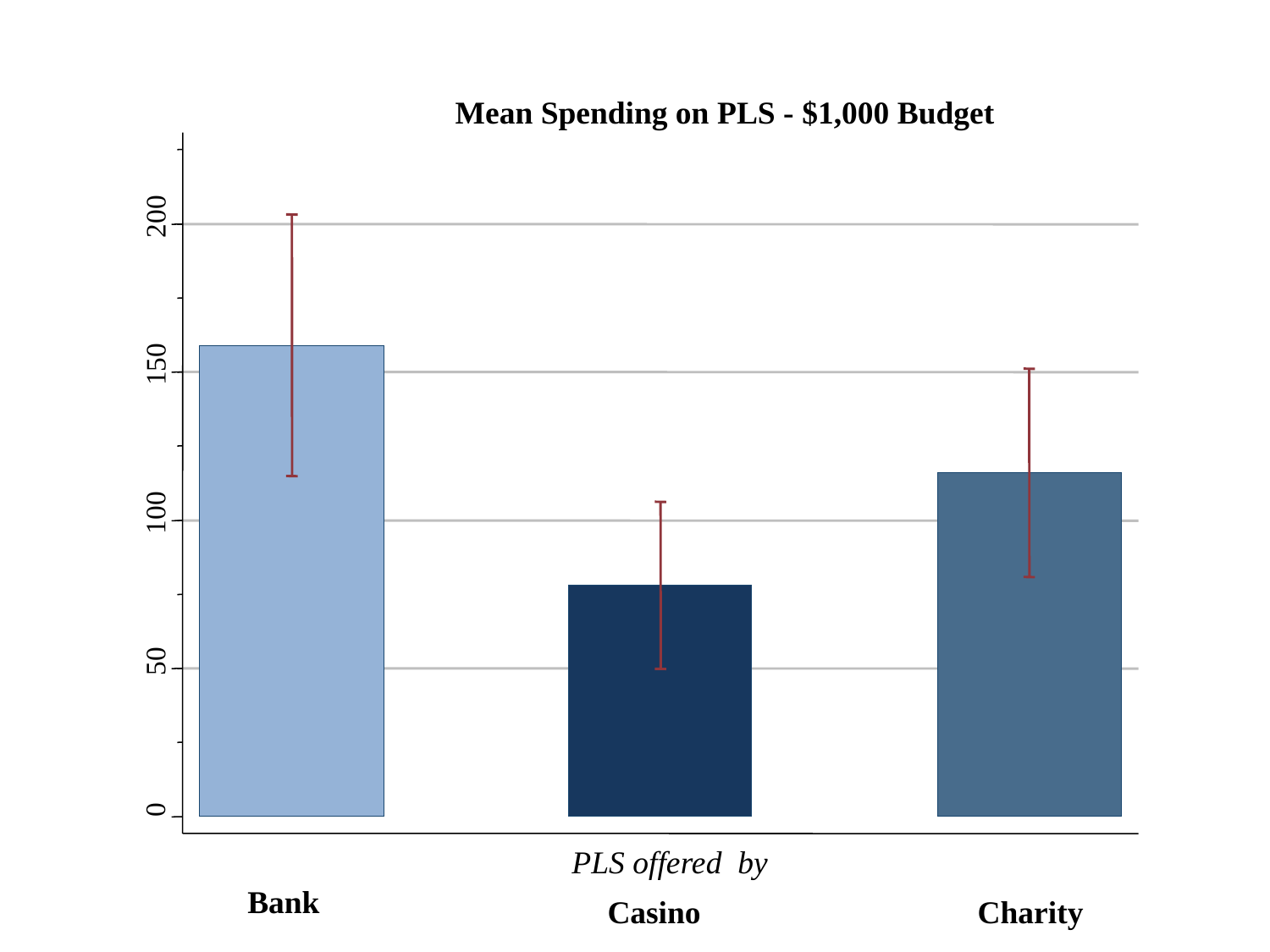

Mean Spending on PLS - $1,000 Budget

200

150

100

50

0

PLS offered  by
Bank
Casino
Charity